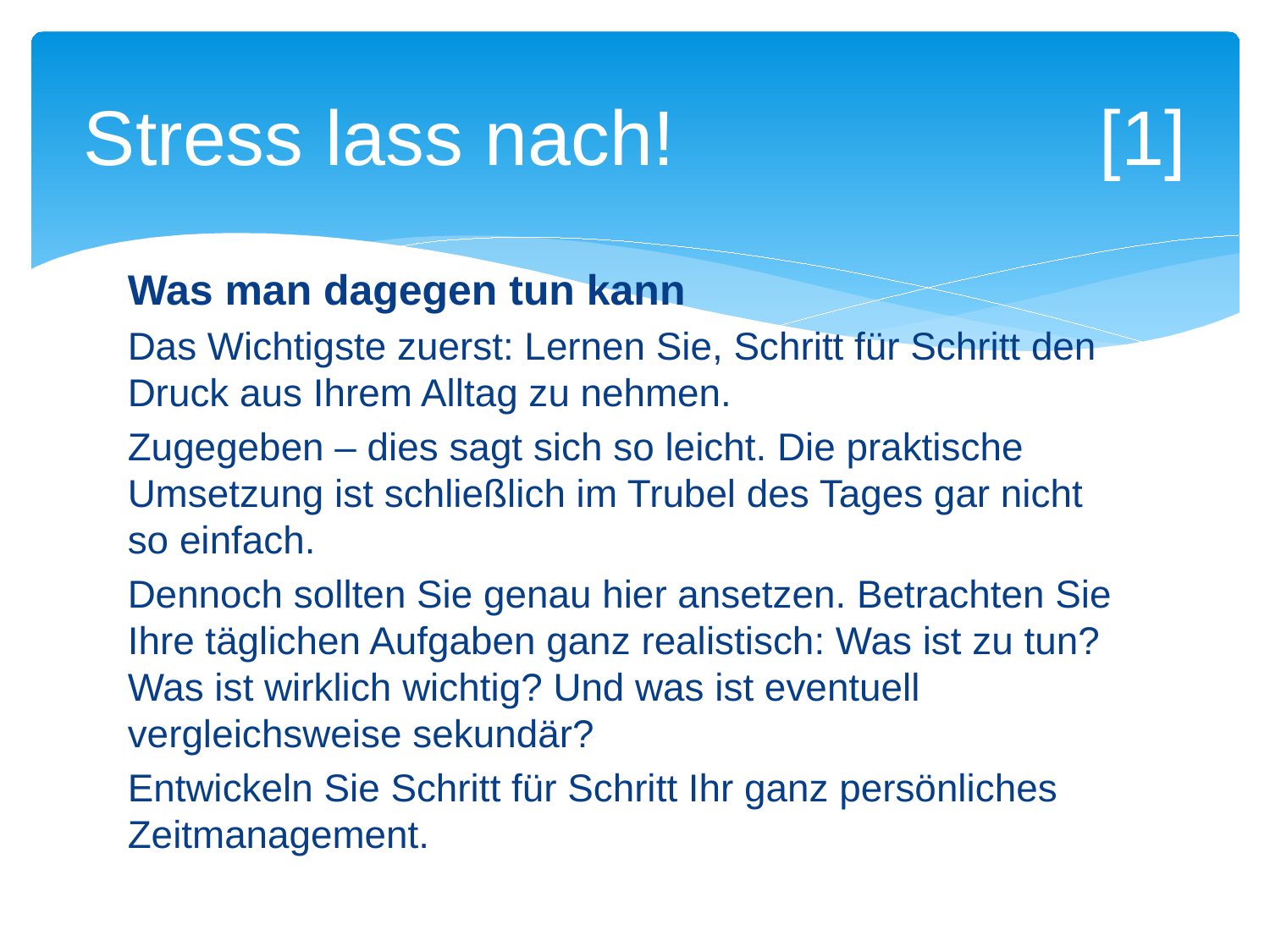

# Stress lass nach!				[1]
Was man dagegen tun kann
Das Wichtigste zuerst: Lernen Sie, Schritt für Schritt den Druck aus Ihrem Alltag zu nehmen.
Zugegeben – dies sagt sich so leicht. Die praktische Umsetzung ist schließlich im Trubel des Tages gar nicht so einfach.
Dennoch sollten Sie genau hier ansetzen. Betrachten Sie Ihre täglichen Aufgaben ganz realistisch: Was ist zu tun? Was ist wirklich wichtig? Und was ist eventuell vergleichsweise sekundär?
Entwickeln Sie Schritt für Schritt Ihr ganz persönliches Zeitmanagement.